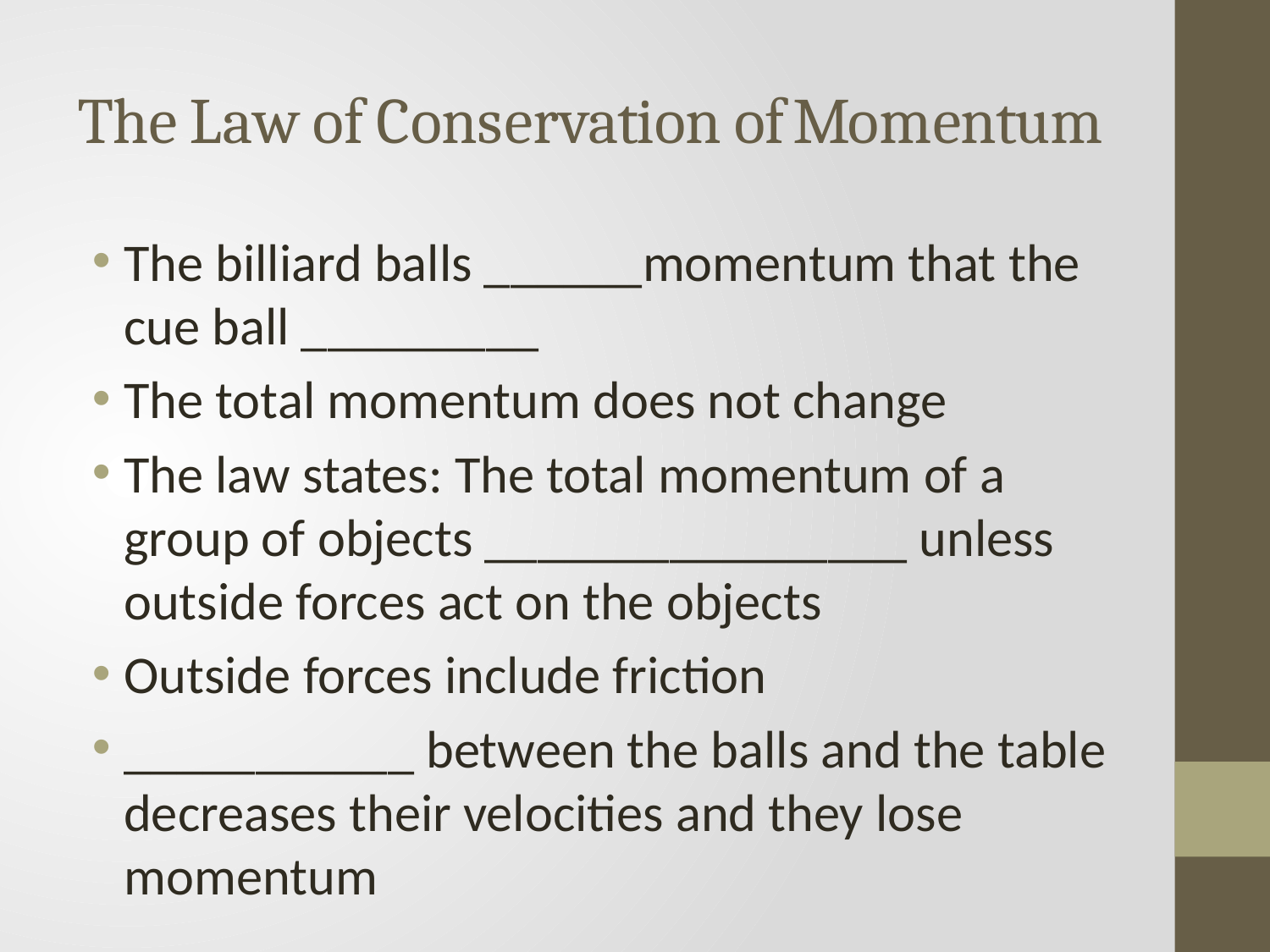

# The Law of Conservation of Momentum
The billiard balls ______momentum that the cue ball _________
The total momentum does not change
The law states: The total momentum of a group of objects ________________ unless outside forces act on the objects
Outside forces include friction
___________ between the balls and the table decreases their velocities and they lose momentum